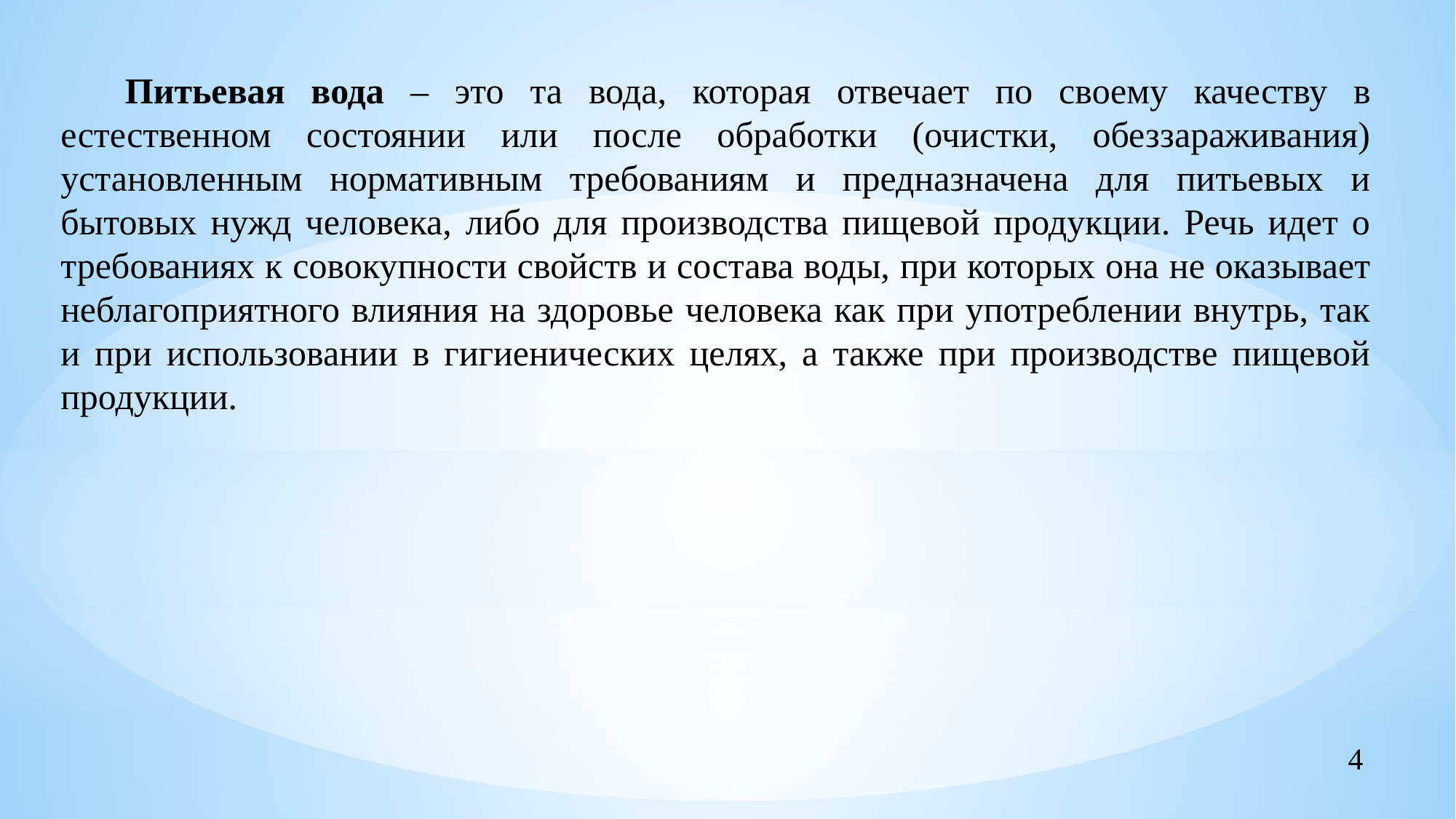

Питьевая вода – это та вода, которая отвечает по своему качеству в естественном состоянии или после обработки (очистки, обеззараживания) установленным нормативным требованиям и предназначена для питьевых и бытовых нужд человека, либо для производства пищевой продукции. Речь идет о требованиях к совокупности свойств и состава воды, при которых она не оказывает неблагоприятного влияния на здоровье человека как при употреблении внутрь, так и при использовании в гигиенических целях, а также при производстве пищевой продукции.
4